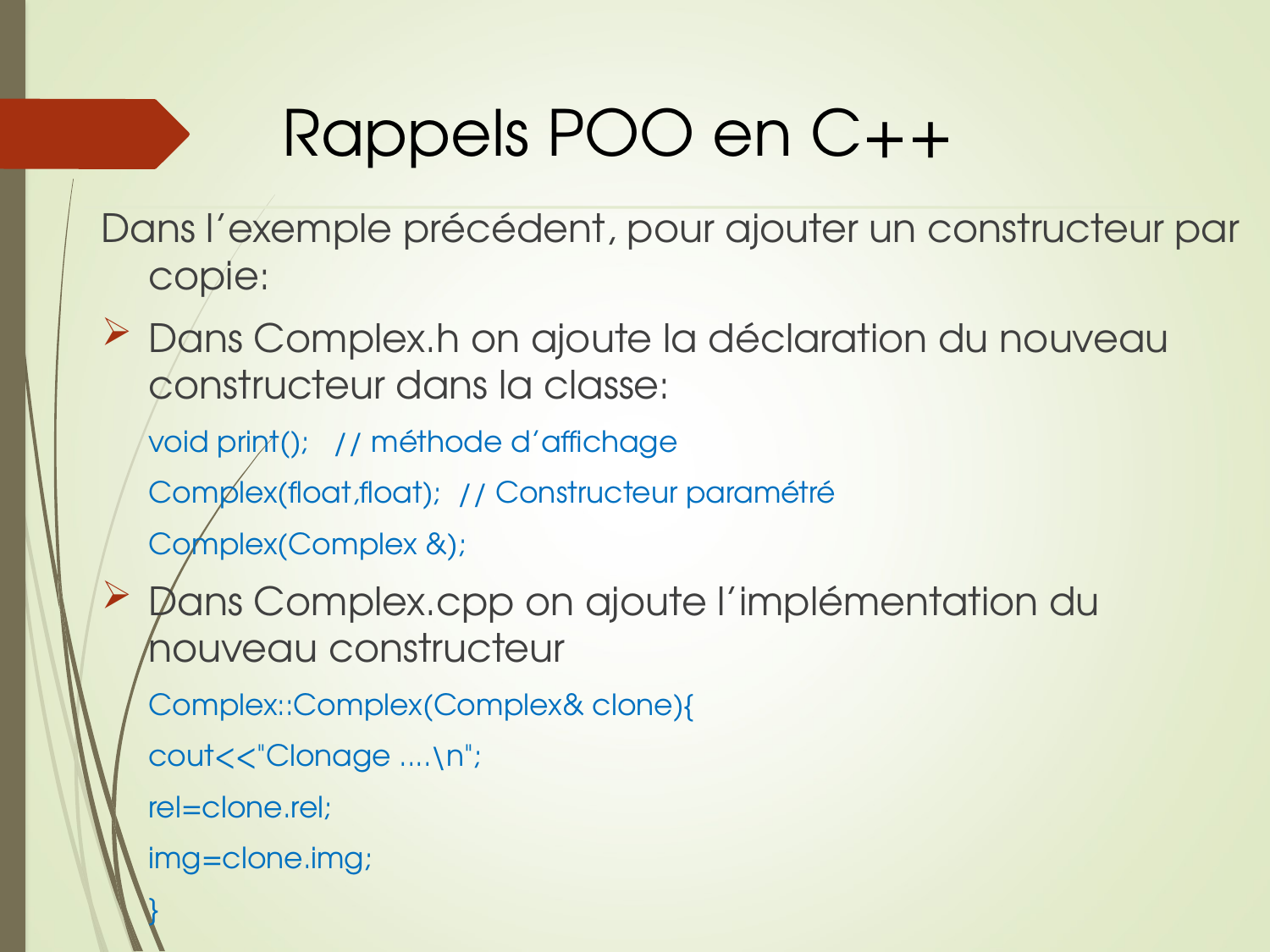

# Rappels POO en C++
Dans l’exemple précédent, pour ajouter un constructeur par copie:
Dans Complex.h on ajoute la déclaration du nouveau constructeur dans la classe:
	void print();   // méthode d’affichage
	Complex(float,float);  // Constructeur paramétré
	Complex(Complex &);
Dans Complex.cpp on ajoute l’implémentation du nouveau constructeur
		Complex::Complex(Complex& clone){
			cout<<"Clonage ....\n";
			rel=clone.rel;
			img=clone.img;
		}